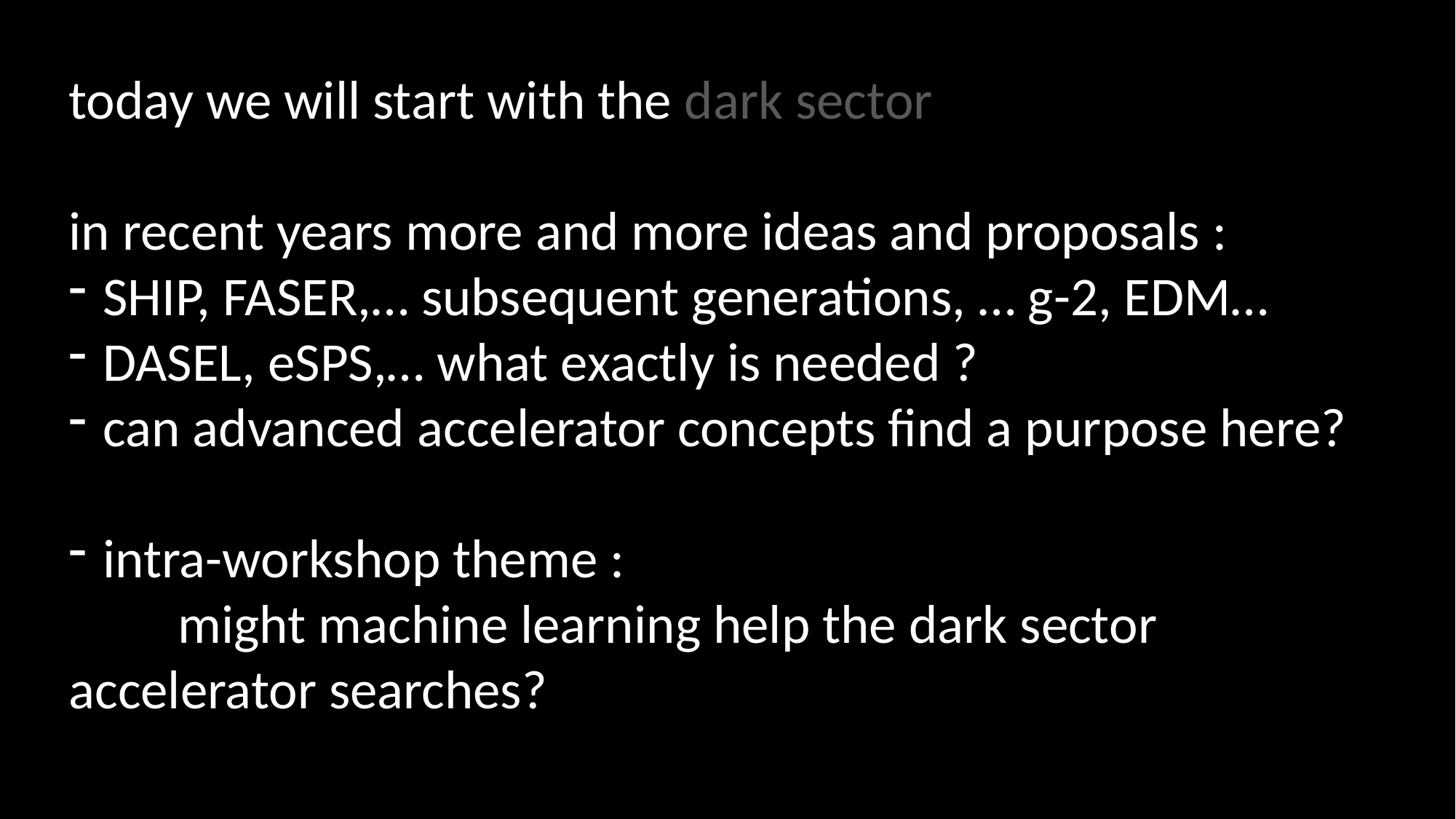

today we will start with the dark sector

in recent years more and more ideas and proposals :
SHIP, FASER,… subsequent generations, … g-2, EDM…
DASEL, eSPS,… what exactly is needed ?
can advanced accelerator concepts find a purpose here?

intra-workshop theme :
	might machine learning help the dark sector	accelerator searches?